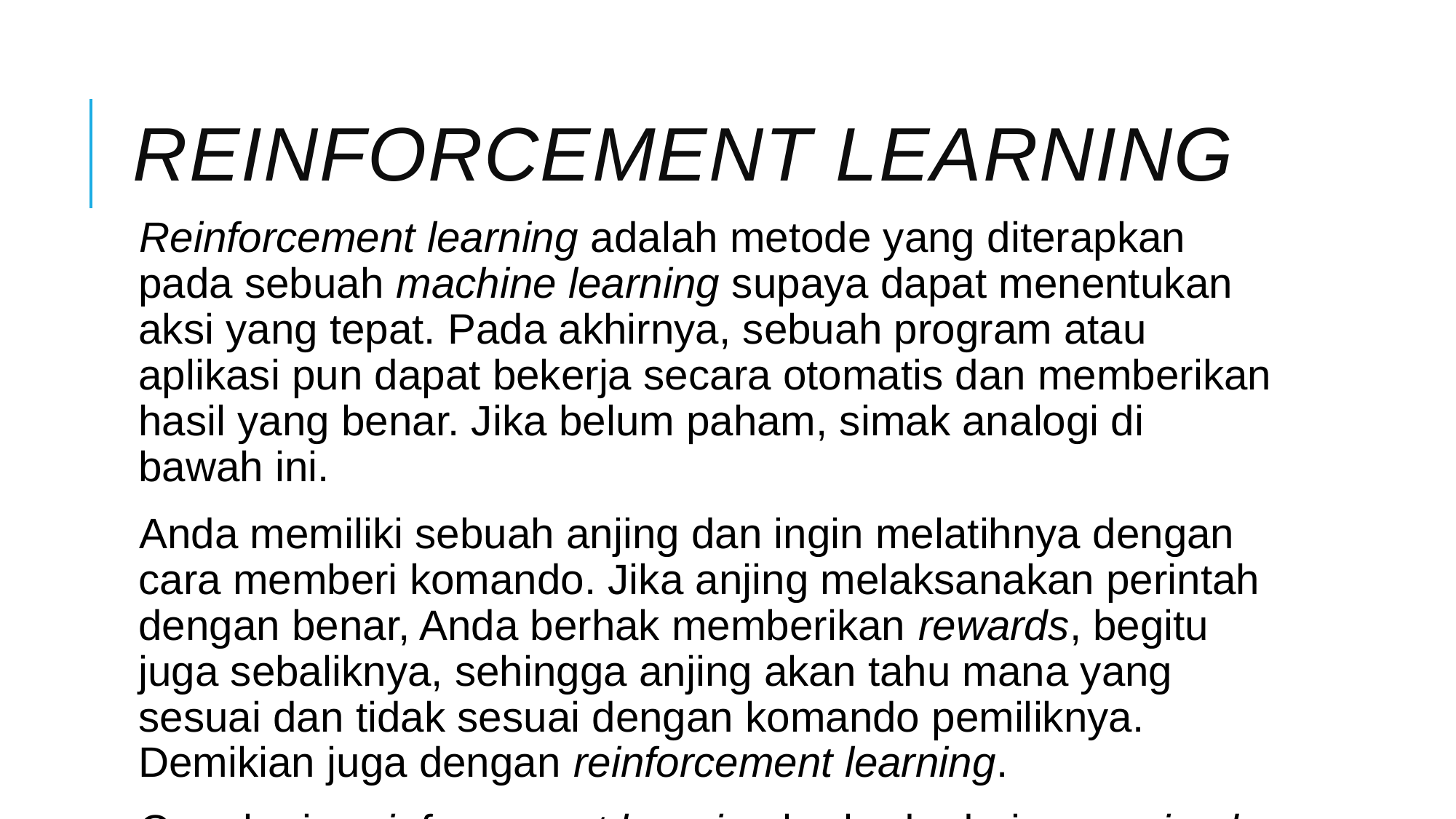

# Reinforcement learning
Reinforcement learning adalah metode yang diterapkan pada sebuah machine learning supaya dapat menentukan aksi yang tepat. Pada akhirnya, sebuah program atau aplikasi pun dapat bekerja secara otomatis dan memberikan hasil yang benar. Jika belum paham, simak analogi di bawah ini.
Anda memiliki sebuah anjing dan ingin melatihnya dengan cara memberi komando. Jika anjing melaksanakan perintah dengan benar, Anda berhak memberikan rewards, begitu juga sebaliknya, sehingga anjing akan tahu mana yang sesuai dan tidak sesuai dengan komando pemiliknya. Demikian juga dengan reinforcement learning.
Cara kerja reinforcement learning berbeda dari supervised learning yang memiliki jawaban pasti. Pada metode ini, mesin akan didesain untuk melaksanakan perintah berdasarkan situasi yang dihadapinya. Karena tidak ada jawaban yang pasti benar, mesin akan belajar dari pengalaman-pengalaman sebelumnya untuk menghindari kesalahan dan mendapat punishment atasnya.